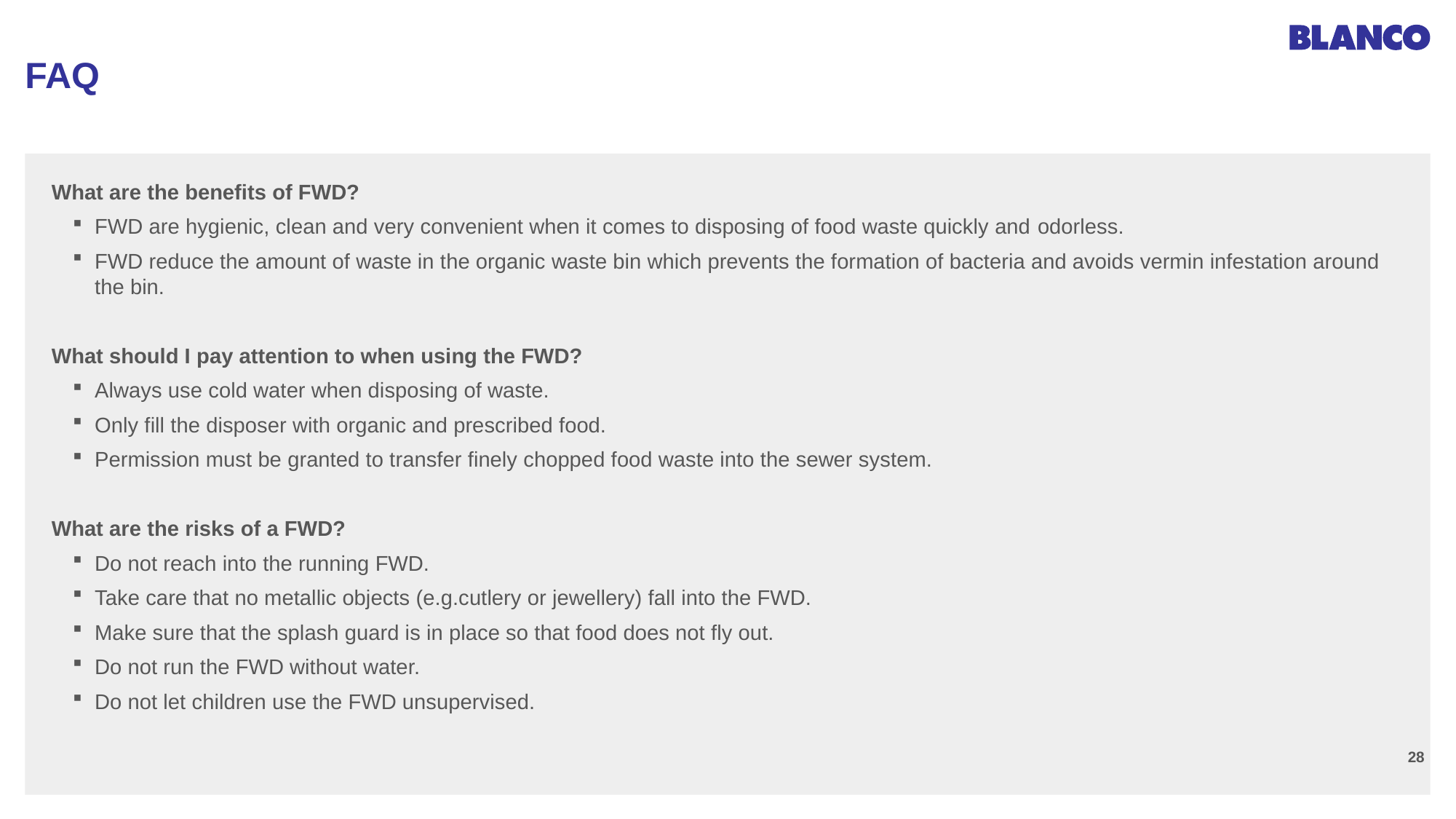

# FAQ
What are the benefits of FWD?
FWD are hygienic, clean and very convenient when it comes to disposing of food waste quickly and odorless.
FWD reduce the amount of waste in the organic waste bin which prevents the formation of bacteria and avoids vermin infestation around the bin.

What should I pay attention to when using the FWD?
Always use cold water when disposing of waste.
Only fill the disposer with organic and prescribed food.
Permission must be granted to transfer finely chopped food waste into the sewer system.

What are the risks of a FWD?
Do not reach into the running FWD.​
Take care that no metallic objects (e.g.cutlery or jewellery) fall into the FWD.
Make sure that the splash guard is in place so that food does not fly out. ​
Do not run the FWD without water.
Do not let children use the FWD unsupervised.